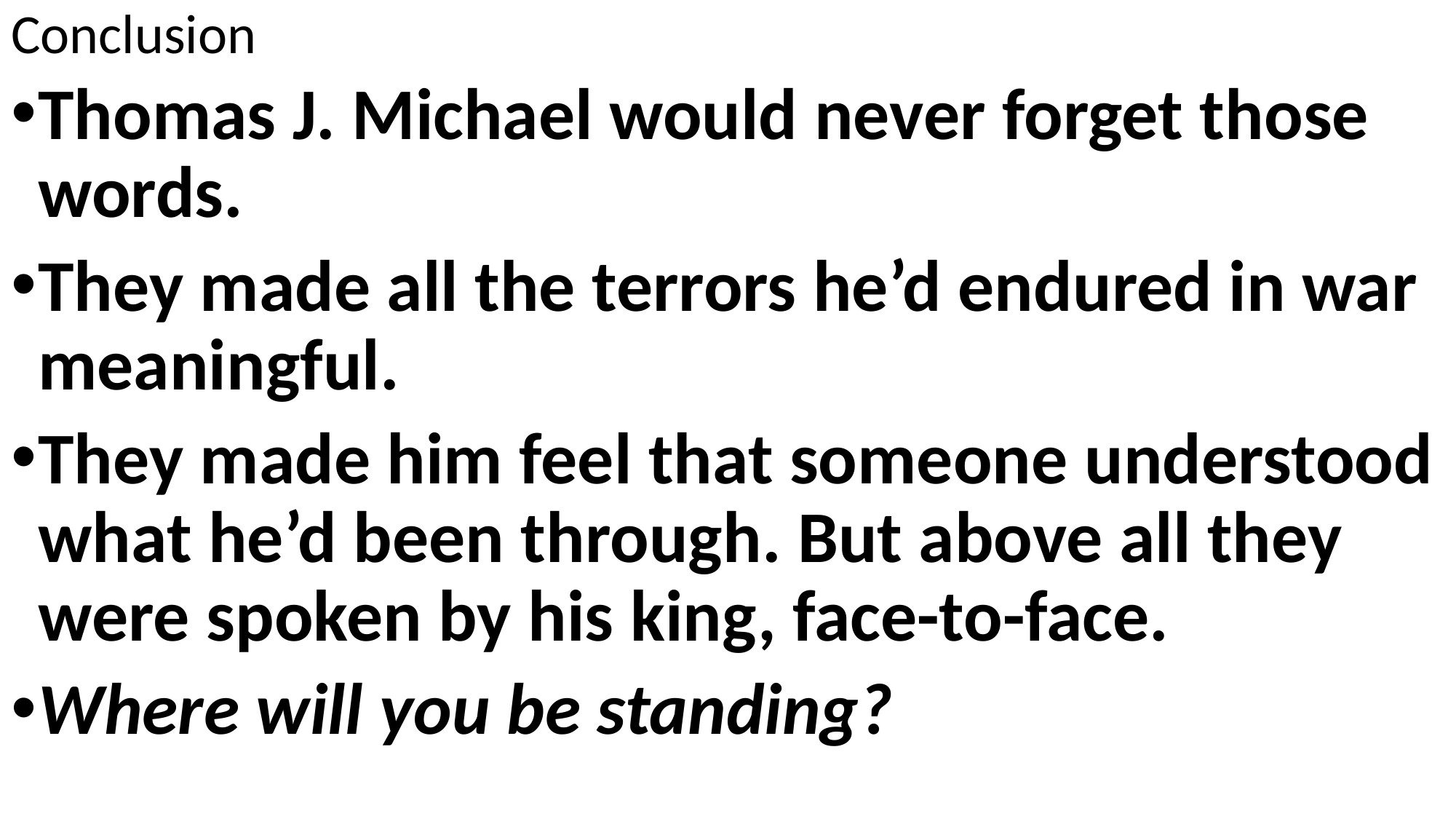

# Conclusion
Thomas J. Michael would never forget those words.
They made all the terrors he’d endured in war meaningful.
They made him feel that someone understood what he’d been through. But above all they were spoken by his king, face-to-face.
Where will you be standing?